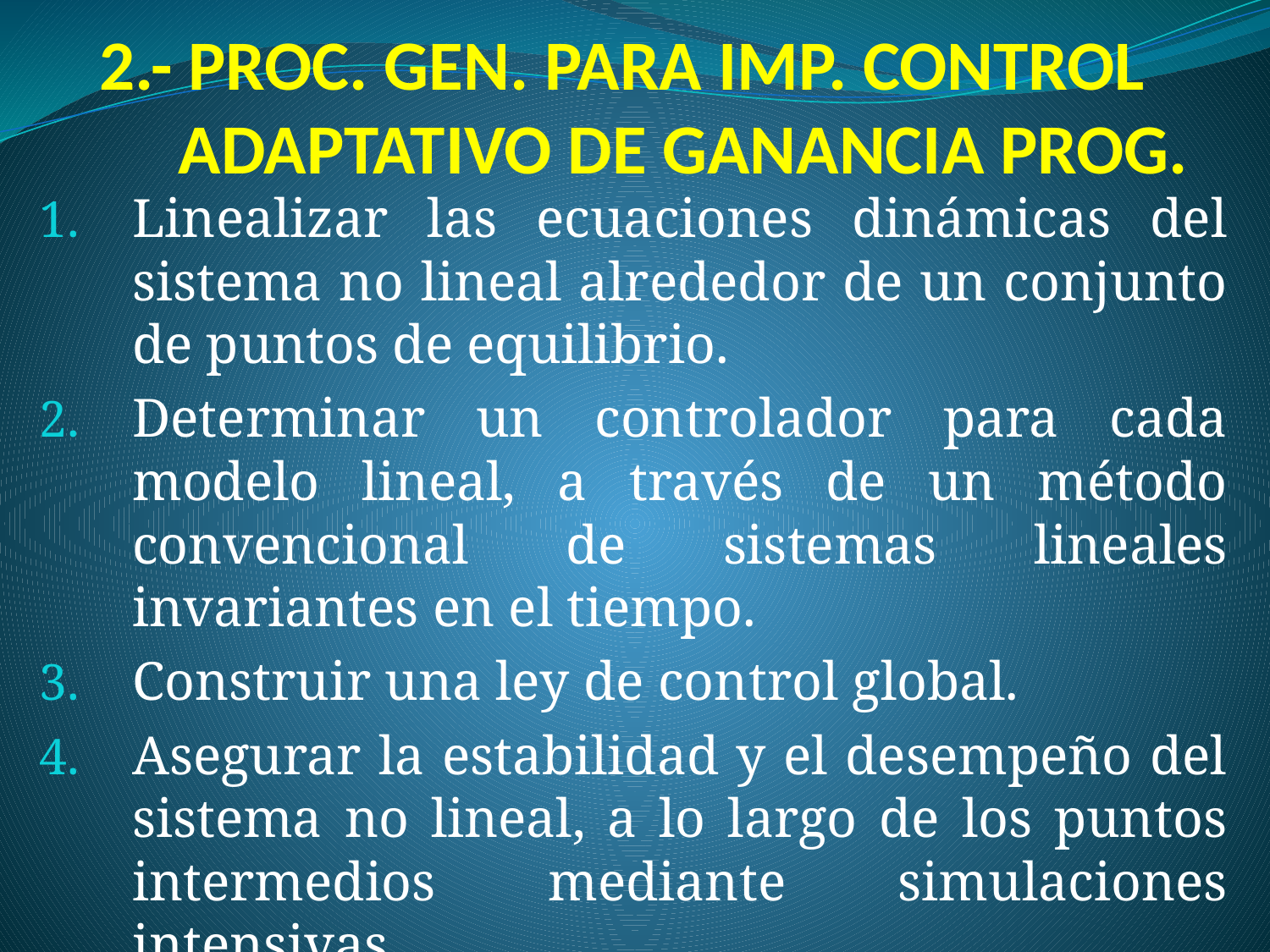

# 2.- PROC. GEN. PARA IMP. CONTROL ADAPTATIVO DE GANANCIA PROG.
Linealizar las ecuaciones dinámicas del sistema no lineal alrededor de un conjunto de puntos de equilibrio.
Determinar un controlador para cada modelo lineal, a través de un método convencional de sistemas lineales invariantes en el tiempo.
Construir una ley de control global.
Asegurar la estabilidad y el desempeño del sistema no lineal, a lo largo de los puntos intermedios mediante simulaciones intensivas..